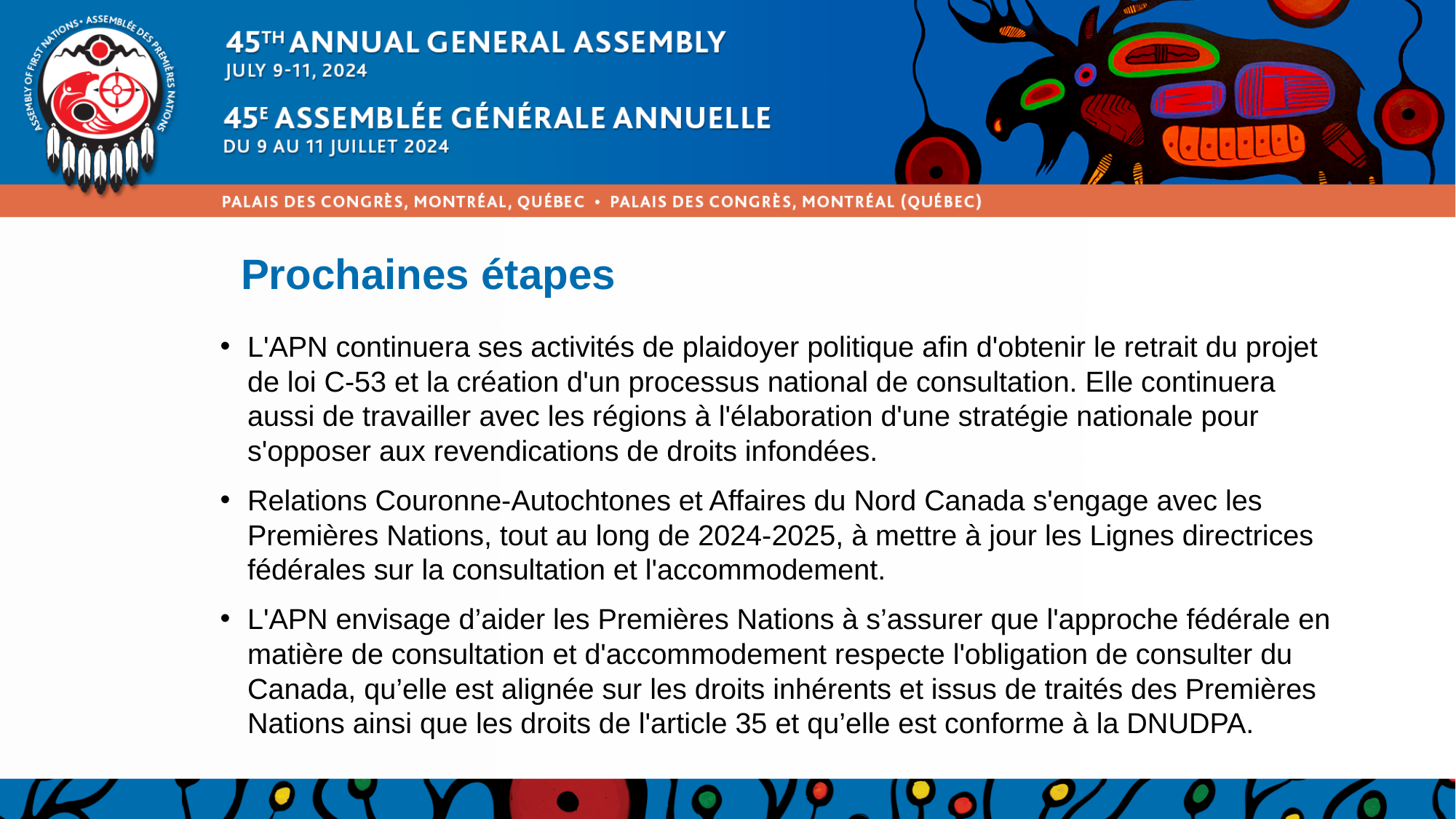

# Prochaines étapes
L'APN continuera ses activités de plaidoyer politique afin d'obtenir le retrait du projet de loi C-53 et la création d'un processus national de consultation. Elle continuera aussi de travailler avec les régions à l'élaboration d'une stratégie nationale pour s'opposer aux revendications de droits infondées.
Relations Couronne-Autochtones et Affaires du Nord Canada s'engage avec les Premières Nations, tout au long de 2024-2025, à mettre à jour les Lignes directrices fédérales sur la consultation et l'accommodement.
L'APN envisage d’aider les Premières Nations à s’assurer que l'approche fédérale en matière de consultation et d'accommodement respecte l'obligation de consulter du Canada, qu’elle est alignée sur les droits inhérents et issus de traités des Premières Nations ainsi que les droits de l'article 35 et qu’elle est conforme à la DNUDPA.